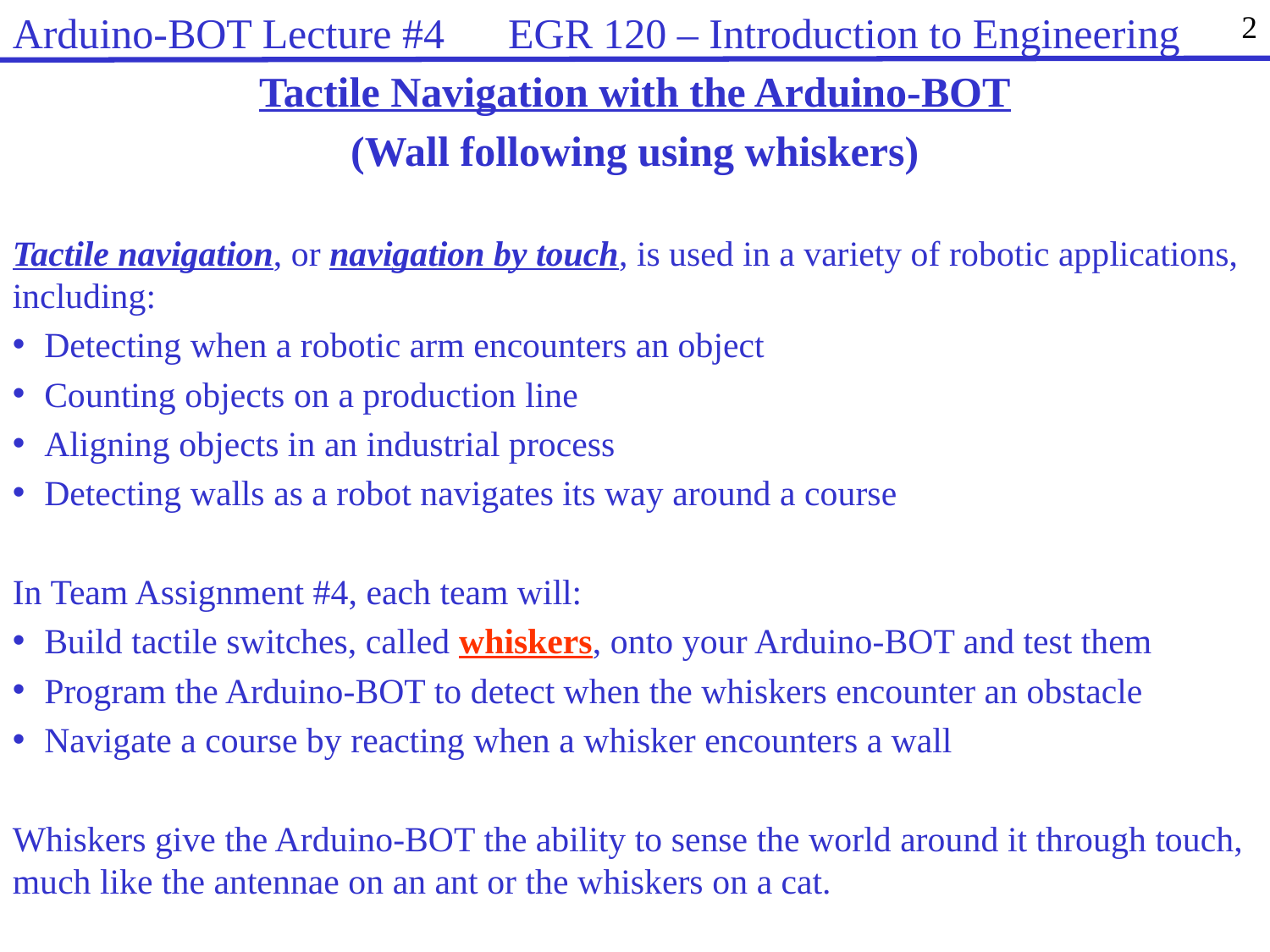

Arduino-BOT Lecture #4      EGR 120 – Introduction to Engineering
2
Tactile Navigation with the Arduino-BOT
(Wall following using whiskers)

Tactile navigation, or navigation by touch, is used in a variety of robotic applications, including:
Detecting when a robotic arm encounters an object
Counting objects on a production line
Aligning objects in an industrial process
Detecting walls as a robot navigates its way around a course

In Team Assignment #4, each team will:
Build tactile switches, called whiskers, onto your Arduino-BOT and test them
Program the Arduino-BOT to detect when the whiskers encounter an obstacle
Navigate a course by reacting when a whisker encounters a wall

Whiskers give the Arduino-BOT the ability to sense the world around it through touch, much like the antennae on an ant or the whiskers on a cat.